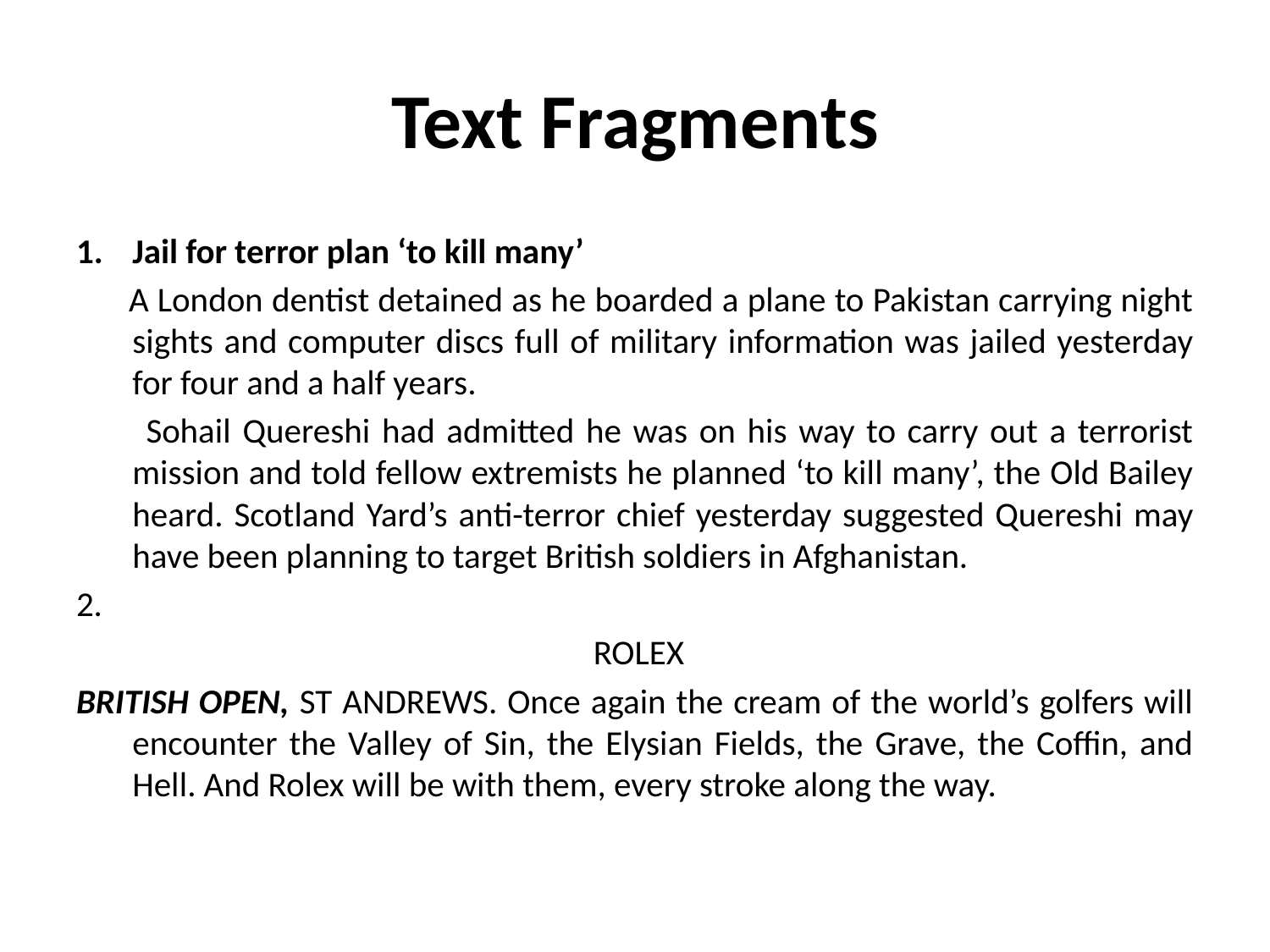

# Text Fragments
Jail for terror plan ‘to kill many’
      A London dentist detained as he boarded a plane to Pakistan carrying night sights and computer discs full of military information was jailed yesterday for four and a half years.
      Sohail Quereshi had admitted he was on his way to carry out a terrorist mission and told fellow extremists he planned ‘to kill many’, the Old Bailey heard. Scotland Yard’s anti-terror chief yesterday suggested Quereshi may have been planning to target British soldiers in Afghanistan.
2.
 ROLEX
BRITISH OPEN, ST ANDREWS. Once again the cream of the world’s golfers will encounter the Valley of Sin, the Elysian Fields, the Grave, the Coffin, and Hell. And Rolex will be with them, every stroke along the way.